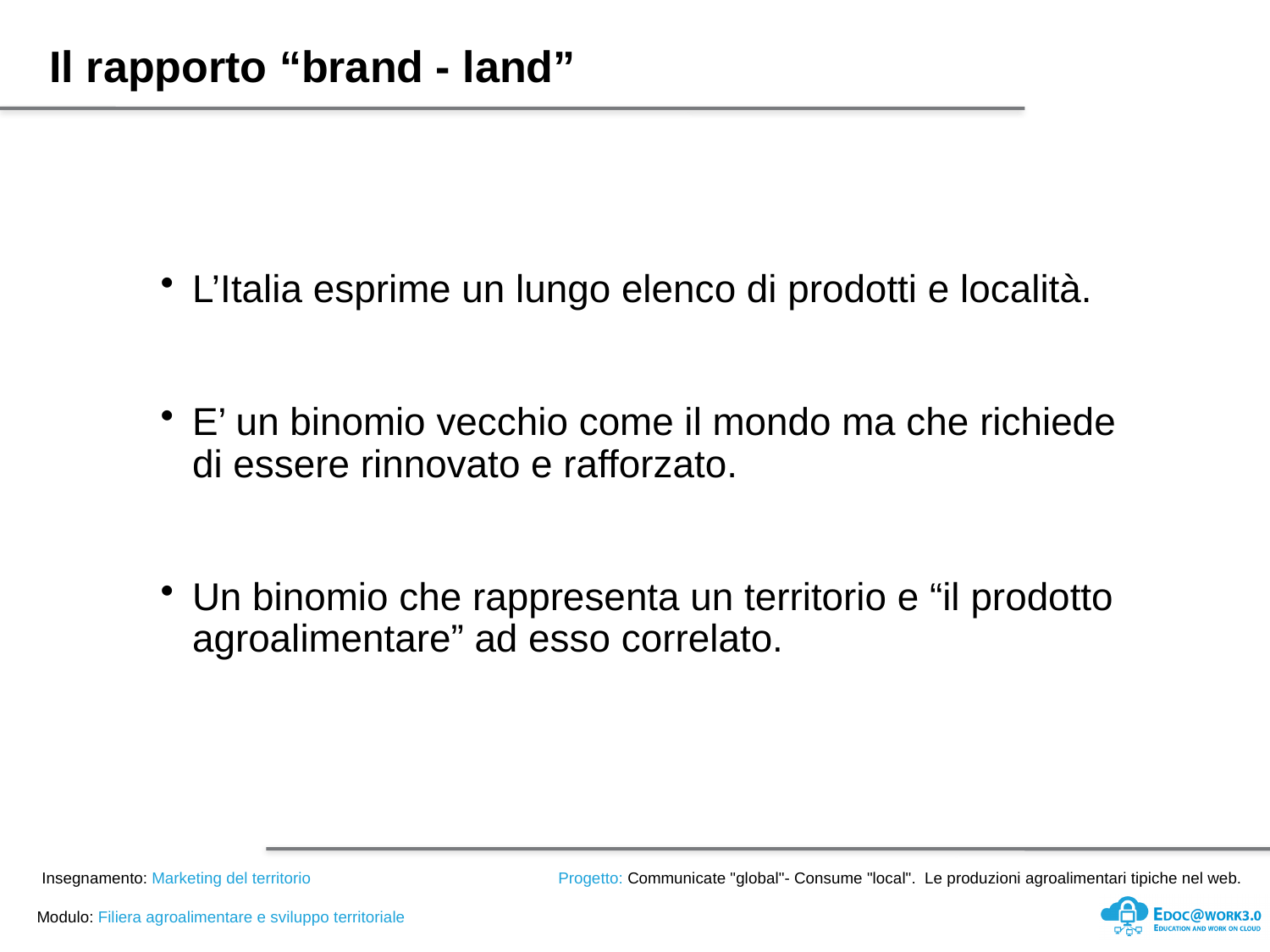

Il rapporto “brand - land”
L’Italia esprime un lungo elenco di prodotti e località.

E’ un binomio vecchio come il mondo ma che richiede di essere rinnovato e rafforzato.

Un binomio che rappresenta un territorio e “il prodotto agroalimentare” ad esso correlato.